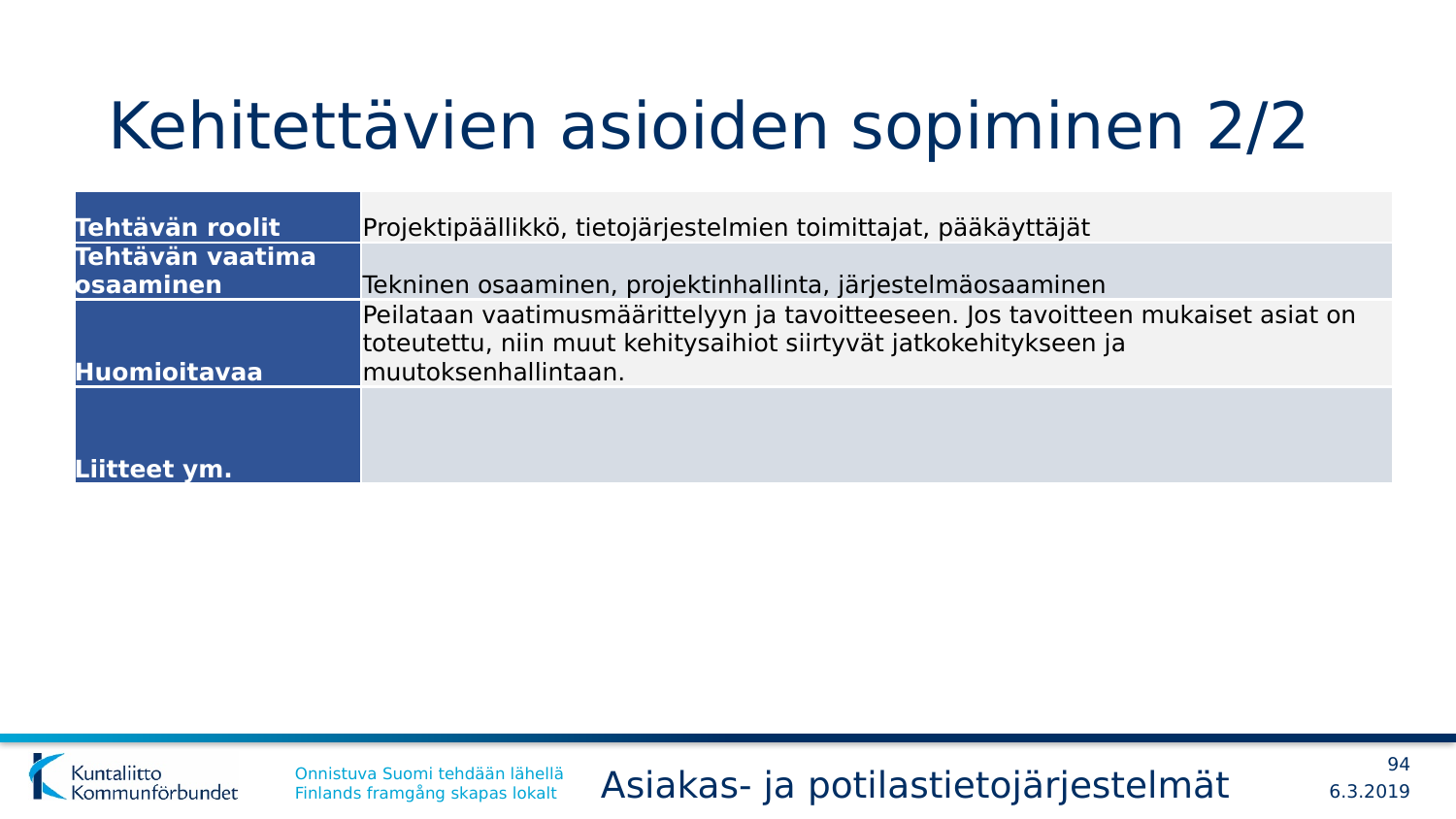

# Kehitettävien asioiden sopiminen 2/2
| Tehtävän roolit | Projektipäällikkö, tietojärjestelmien toimittajat, pääkäyttäjät |
| --- | --- |
| Tehtävän vaatima osaaminen | Tekninen osaaminen, projektinhallinta, järjestelmäosaaminen |
| Huomioitavaa | Peilataan vaatimusmäärittelyyn ja tavoitteeseen. Jos tavoitteen mukaiset asiat on toteutettu, niin muut kehitysaihiot siirtyvät jatkokehitykseen ja muutoksenhallintaan. |
| Liitteet ym. |  |
94
Asiakas- ja potilastietojärjestelmät
6.3.2019